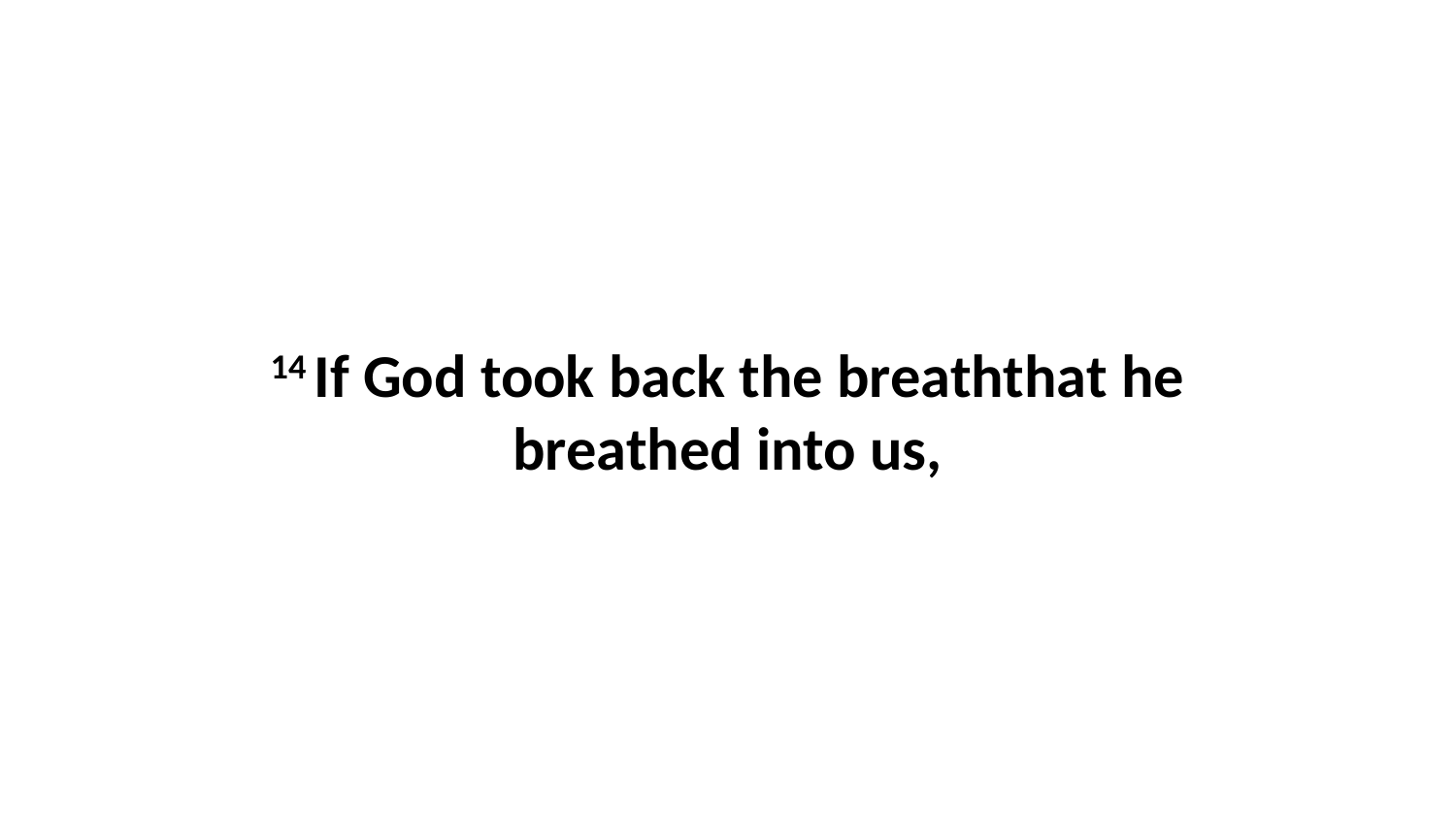

14 If God took back the breaththat he breathed into us,